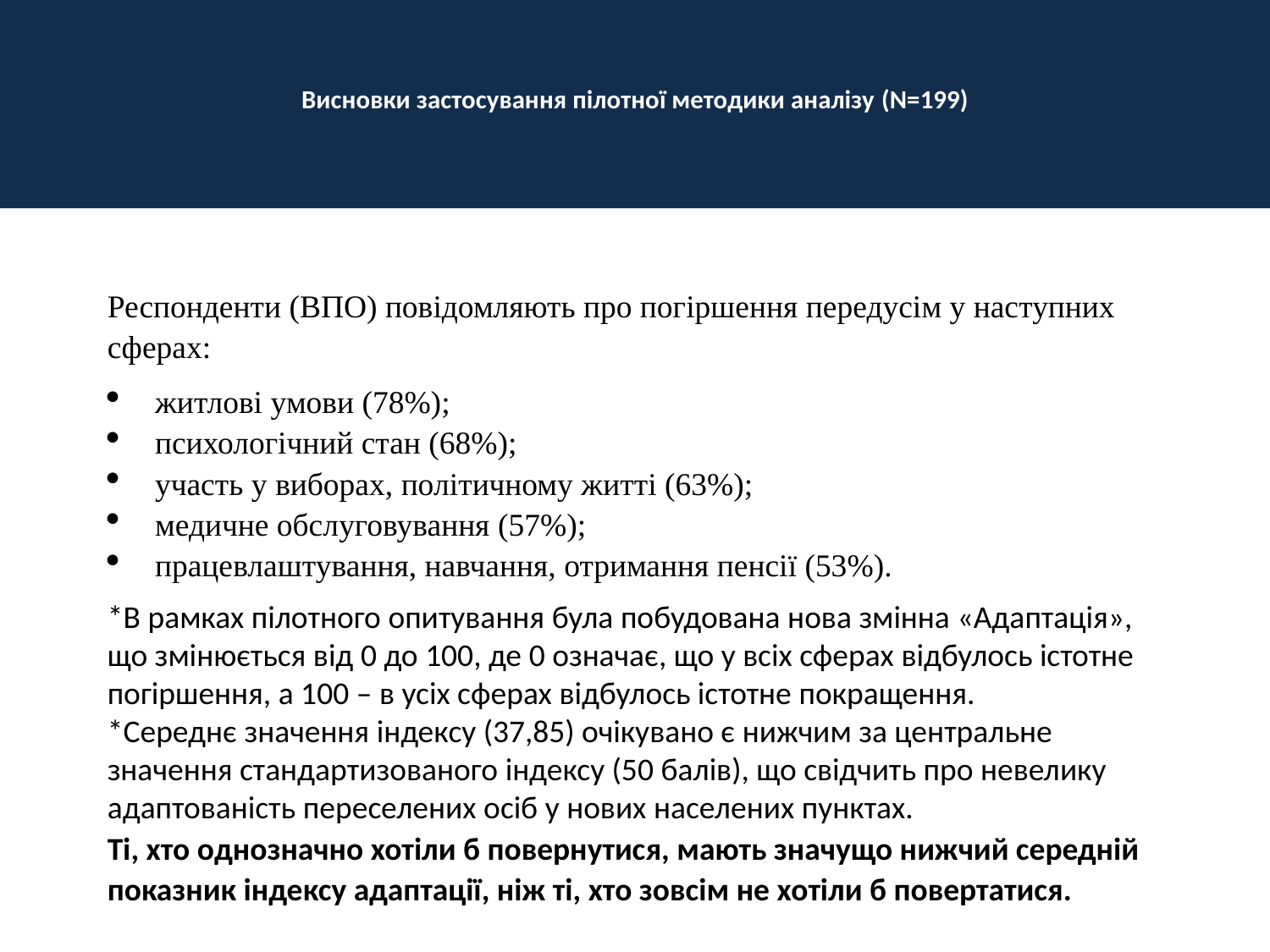

# Висновки застосування пілотної методики аналізу (N=199)
Респонденти (ВПО) повідомляють про погіршення передусім у наступних сферах:
житлові умови (78%);
психологічний стан (68%);
участь у виборах, політичному житті (63%);
медичне обслуговування (57%);
працевлаштування, навчання, отримання пенсії (53%).
*В рамках пілотного опитування була побудована нова змінна «Адаптація», що змінюється від 0 до 100, де 0 означає, що у всіх сферах відбулось істотне погіршення, а 100 – в усіх сферах відбулось істотне покращення.
*Середнє значення індексу (37,85) очікувано є нижчим за центральне значення стандартизованого індексу (50 балів), що свідчить про невелику адаптованість переселених осіб у нових населених пунктах.
Ті, хто однозначно хотіли б повернутися, мають значущо нижчий середній показник індексу адаптації, ніж ті, хто зовсім не хотіли б повертатися.